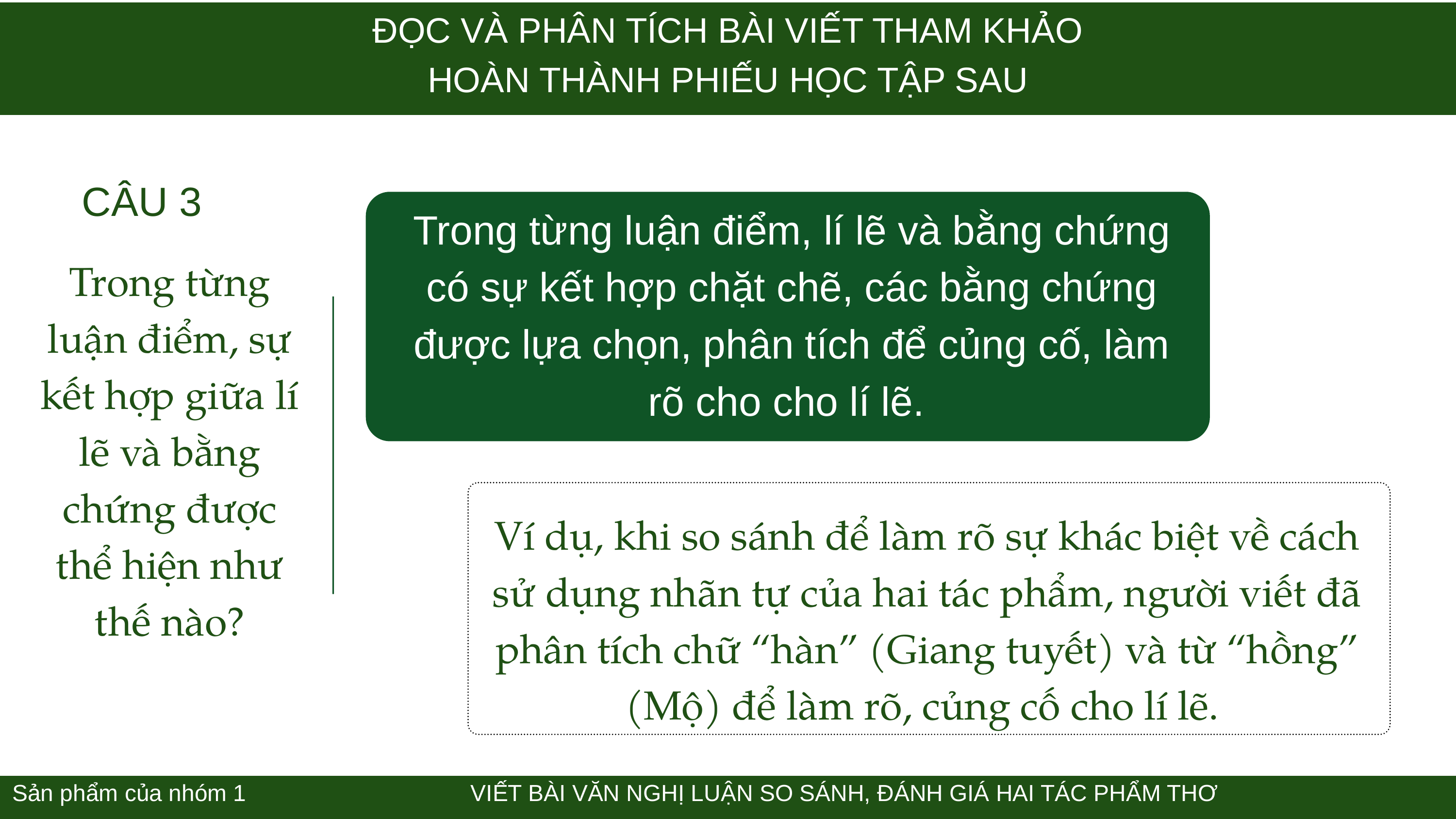

ĐỌC VÀ PHÂN TÍCH BÀI VIẾT THAM KHẢO
HOÀN THÀNH PHIẾU HỌC TẬP SAU
CÂU 3

Trong từng luận điểm, lí lẽ và bằng chứng có sự kết hợp chặt chẽ, các bằng chứng được lựa chọn, phân tích để củng cố, làm rõ cho cho lí lẽ.
Trong từng luận điểm, sự kết hợp giữa lí lẽ và bằng chứng được thể hiện như thế nào?

Ví dụ, khi so sánh để làm rõ sự khác biệt về cách sử dụng nhãn tự của hai tác phẩm, người viết đã phân tích chữ “hàn” (Giang tuyết) và từ “hồng” (Mộ) để làm rõ, củng cố cho lí lẽ.

  Sản phẩm của nhóm 1                                   VIẾT BÀI VĂN NGHỊ LUẬN SO SÁNH, ĐÁNH GIÁ HAI TÁC PHẨM THƠ